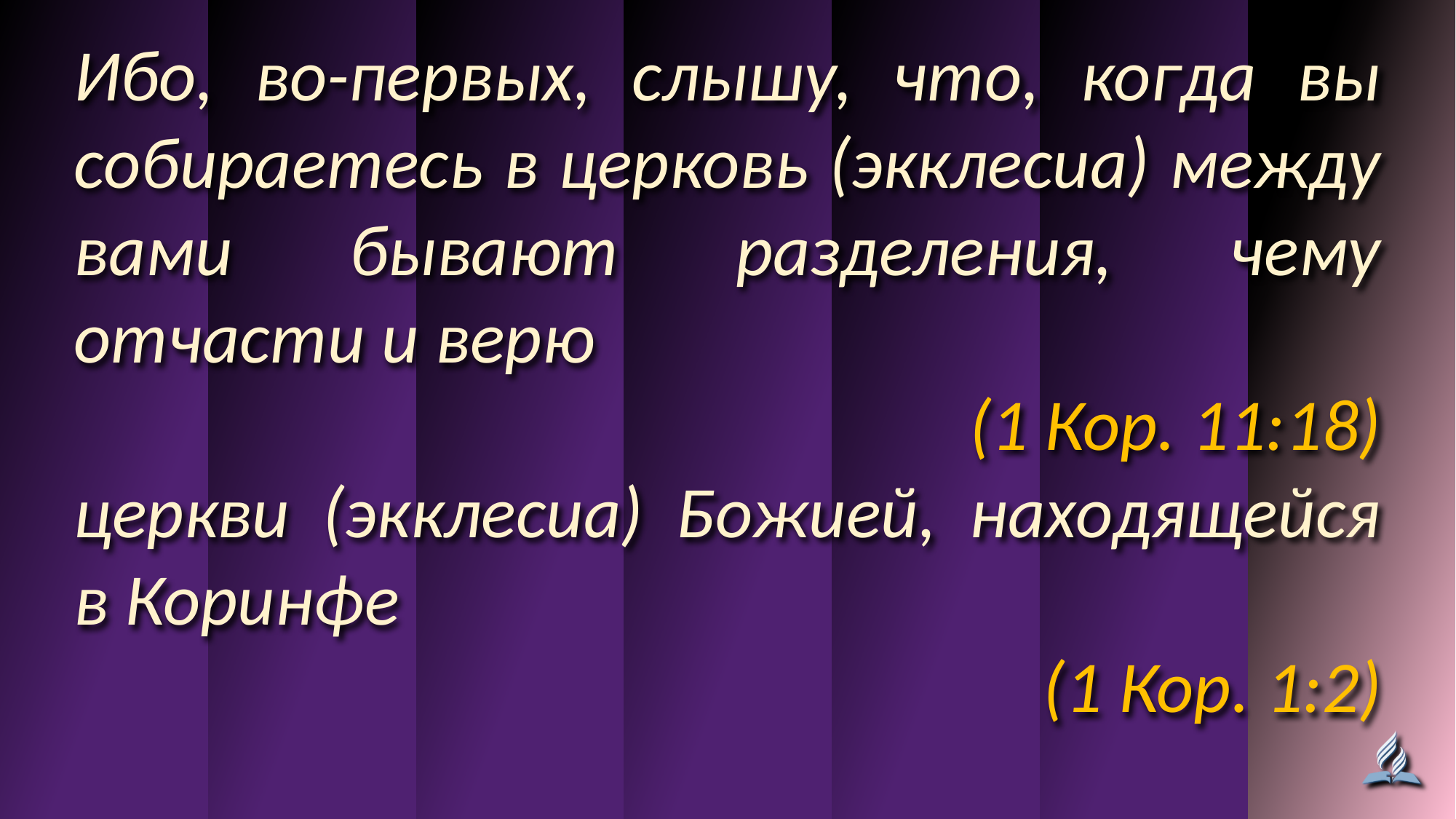

Ибо, во-первых, слышу, что, когда вы собираетесь в церковь (экклесиа) между вами бывают разделения, чему отчасти и верю
(1 Кор. 11:18)
церкви (экклесиа) Божией, находящейся в Коринфе
(1 Кор. 1:2)